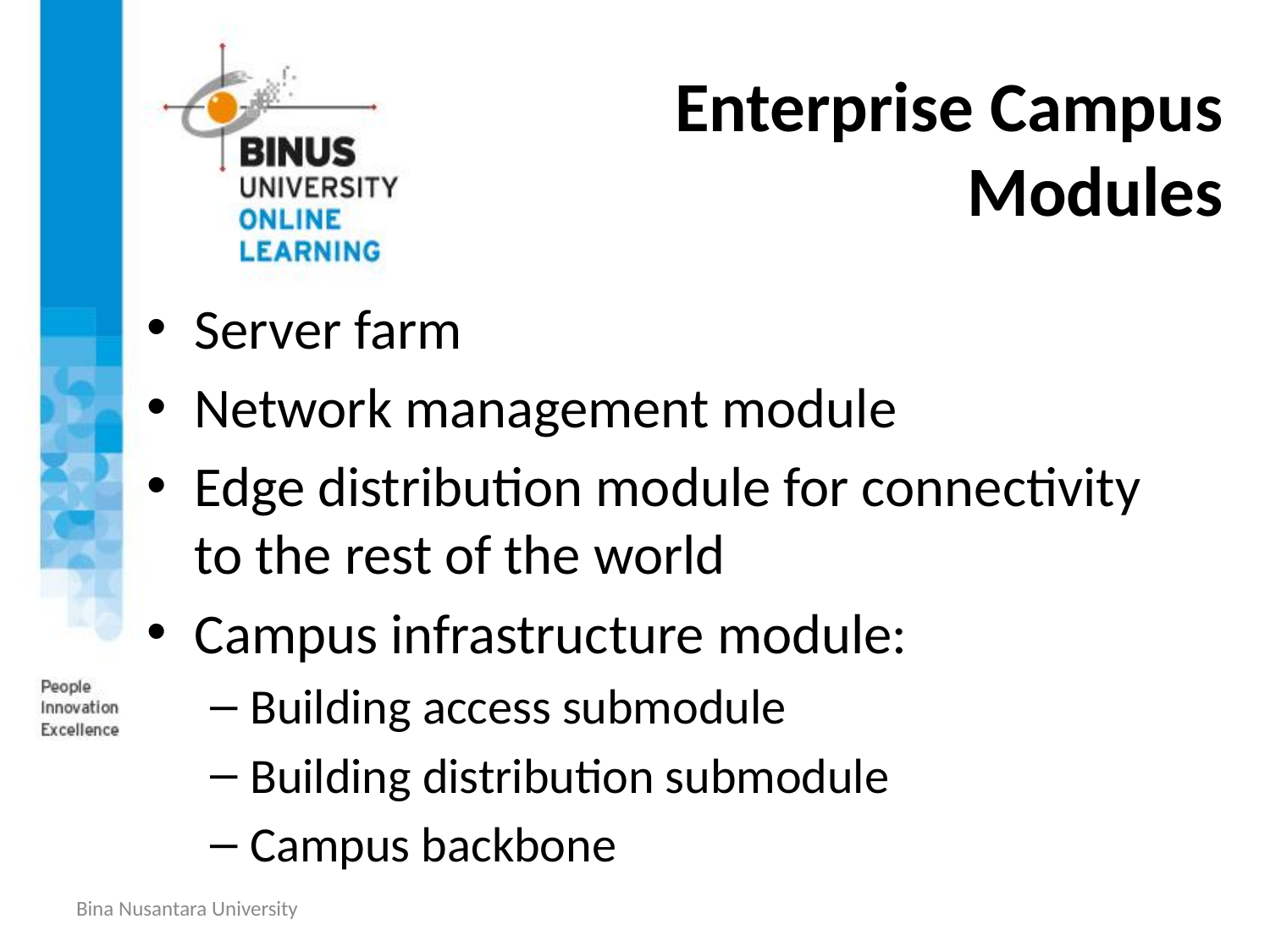

# Enterprise Campus Modules
Server farm
Network management module
Edge distribution module for connectivity to the rest of the world
Campus infrastructure module:
Building access submodule
Building distribution submodule
Campus backbone
Bina Nusantara University